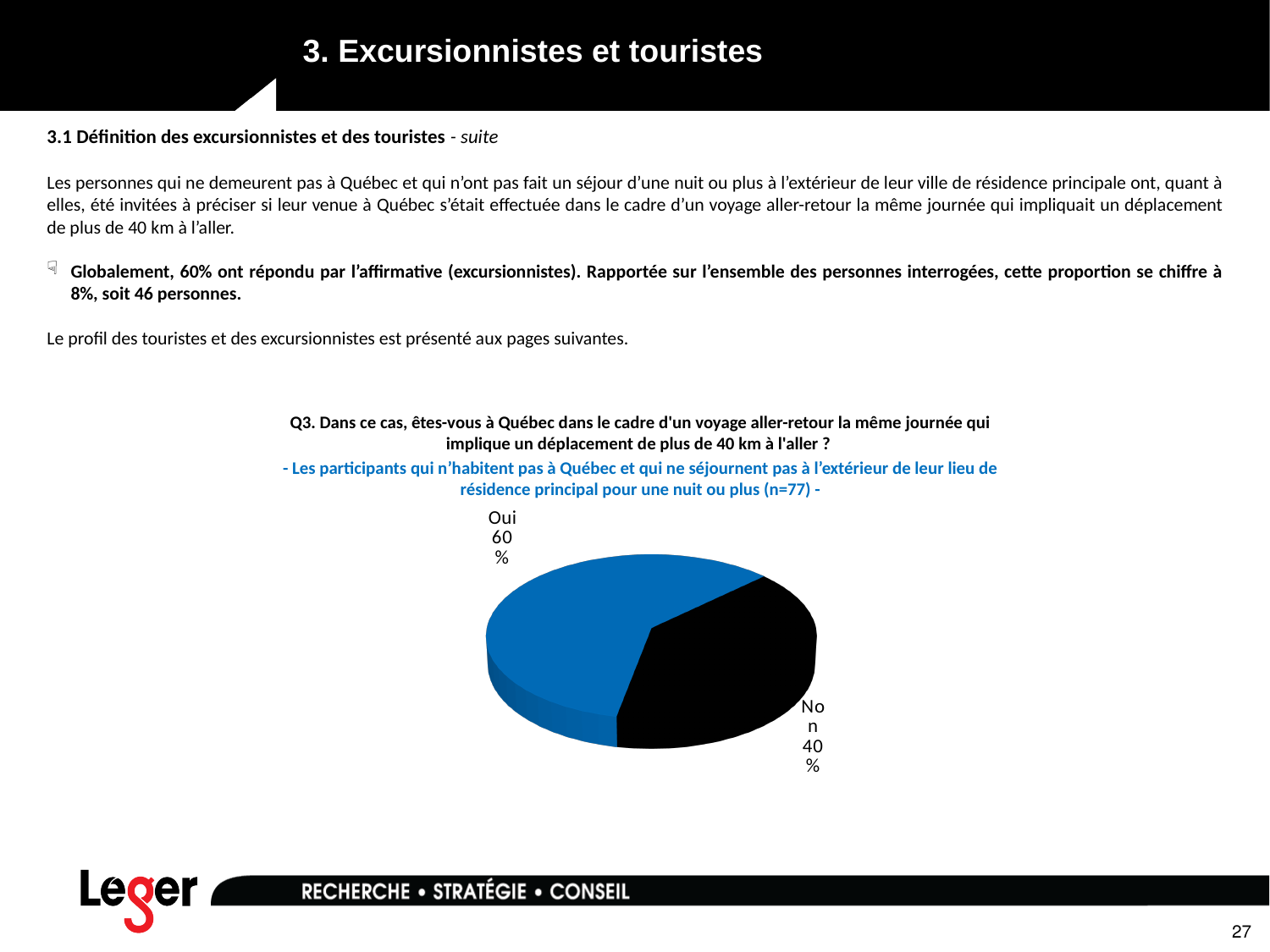

# 3. Excursionnistes et touristes
3.1 Définition des excursionnistes et des touristes - suite

Les personnes qui ne demeurent pas à Québec et qui n’ont pas fait un séjour d’une nuit ou plus à l’extérieur de leur ville de résidence principale ont, quant à elles, été invitées à préciser si leur venue à Québec s’était effectuée dans le cadre d’un voyage aller-retour la même journée qui impliquait un déplacement de plus de 40 km à l’aller.

Globalement, 60% ont répondu par l’affirmative (excursionnistes). Rapportée sur l’ensemble des personnes interrogées, cette proportion se chiffre à 8%, soit 46 personnes.

Le profil des touristes et des excursionnistes est présenté aux pages suivantes.

Q3. Dans ce cas, êtes-vous à Québec dans le cadre d'un voyage aller-retour la même journée qui implique un déplacement de plus de 40 km à l'aller ?
- Les participants qui n’habitent pas à Québec et qui ne séjournent pas à l’extérieur de leur lieu de résidence principal pour une nuit ou plus (n=77) -

[unsupported chart]

27